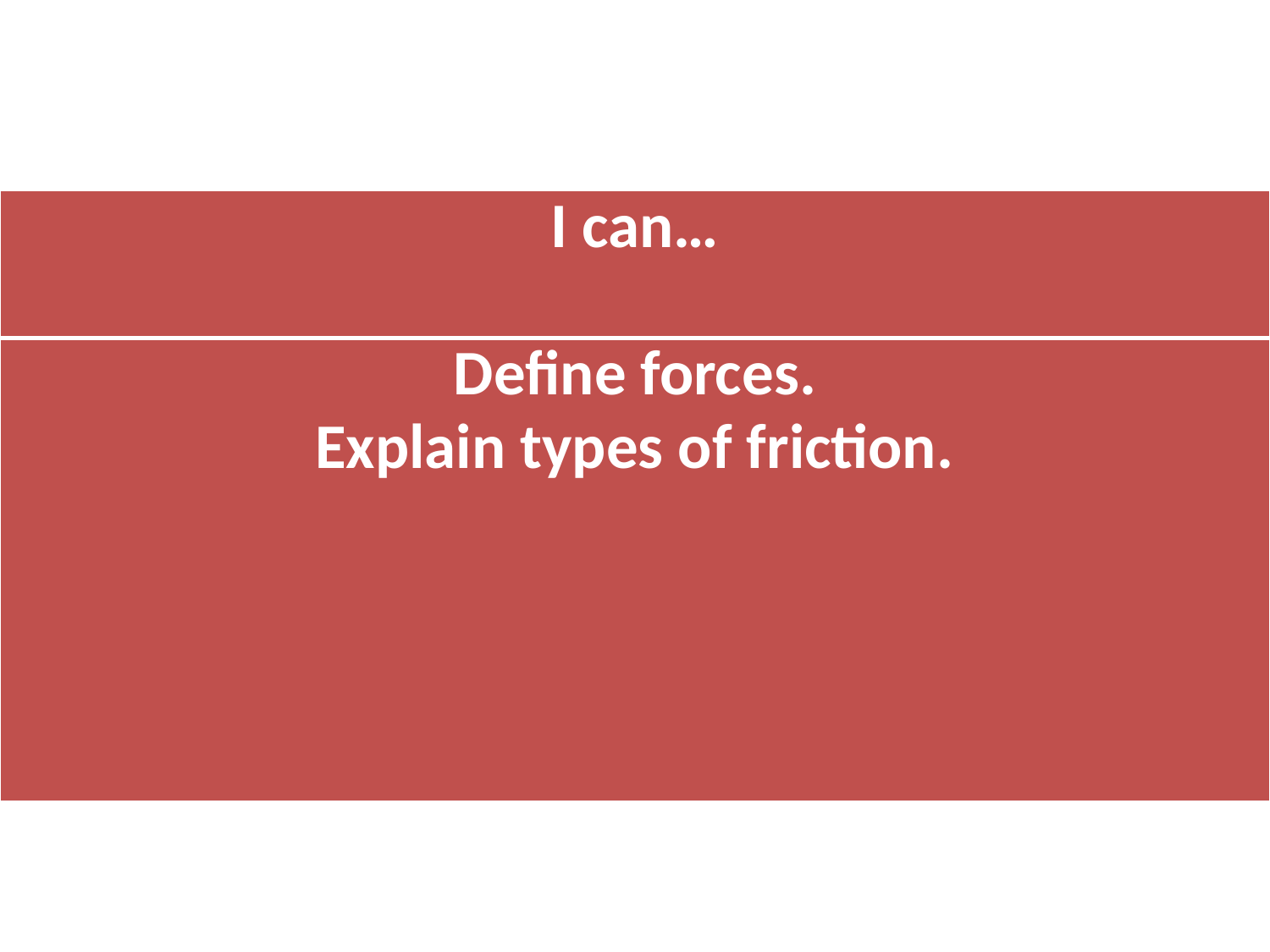

| I can… |
| --- |
| Define forces. Explain types of friction. |
#